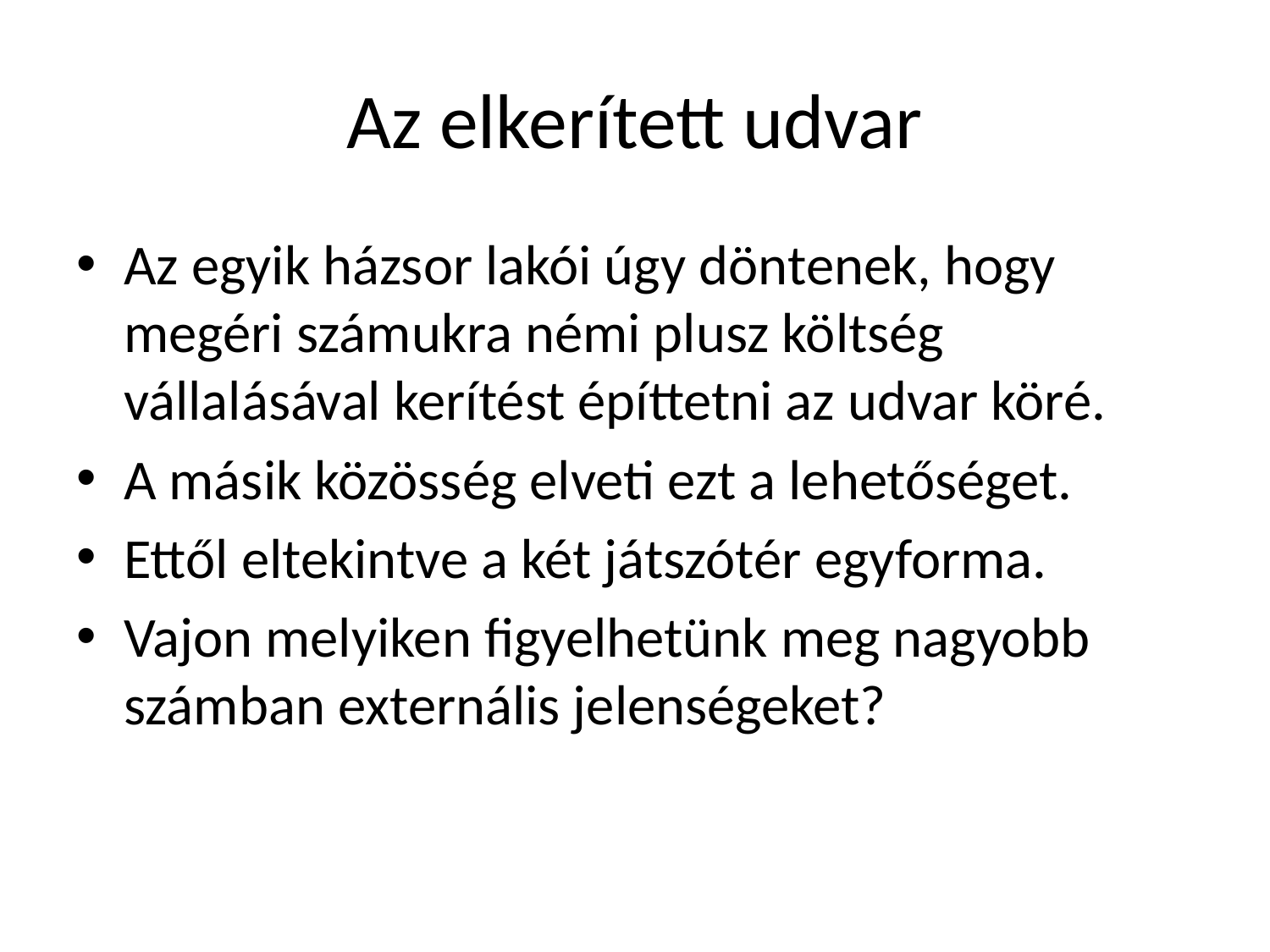

# Az elkerített udvar
Az egyik házsor lakói úgy döntenek, hogy megéri számukra némi plusz költség vállalásával kerítést építtetni az udvar köré.
A másik közösség elveti ezt a lehetőséget.
Ettől eltekintve a két játszótér egyforma.
Vajon melyiken figyelhetünk meg nagyobb számban externális jelenségeket?